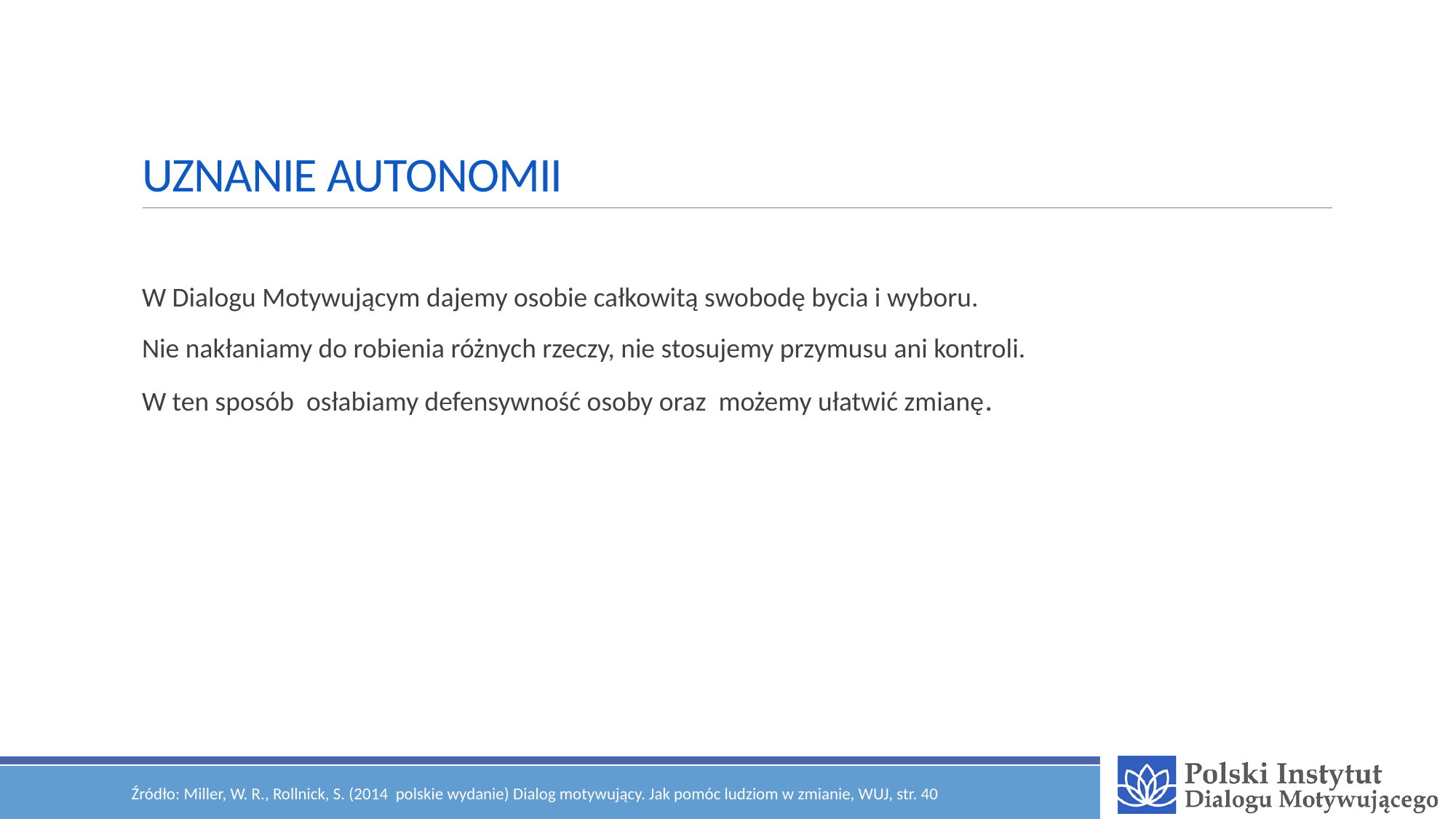

# UZNANIE AUTONOMII

W Dialogu Motywującym dajemy osobie całkowitą swobodę bycia i wyboru.
Nie nakłaniamy do robienia różnych rzeczy, nie stosujemy przymusu ani kontroli.
W ten sposób  osłabiamy defensywność osoby oraz  możemy ułatwić zmianę.

Źródło: Miller, W. R., Rollnick, S. (2014  polskie wydanie) Dialog motywujący. Jak pomóc ludziom w zmianie, WUJ, str. 40